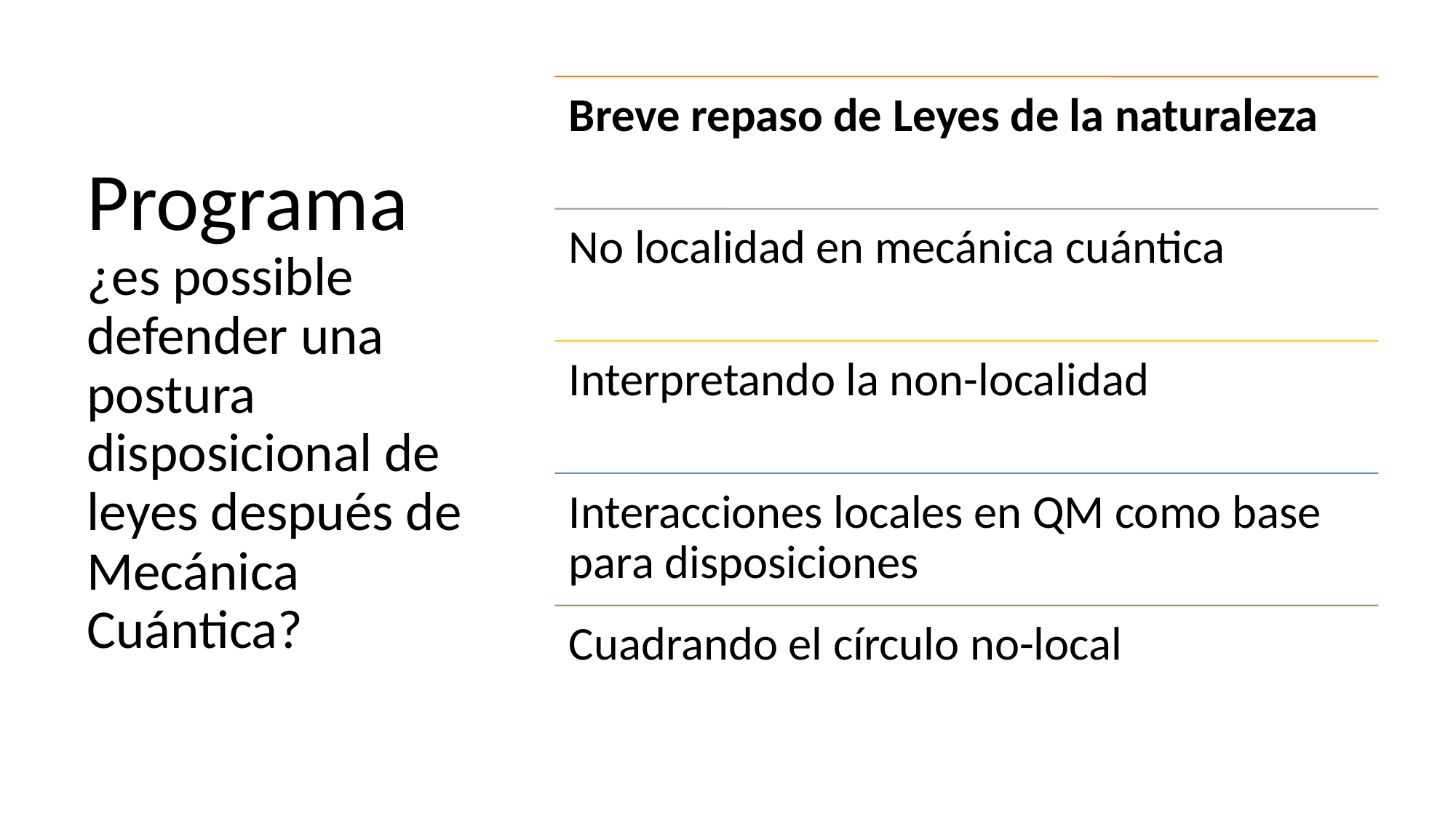

Breve repaso de Leyes de la naturaleza
No localidad en mecánica cuántica
Interpretando la non-localidad
Interacciones locales en QM como base para disposiciones
Cuadrando el círculo no-local
# Programa ¿es possible defender una postura disposicional de leyes después de Mecánica Cuántica?